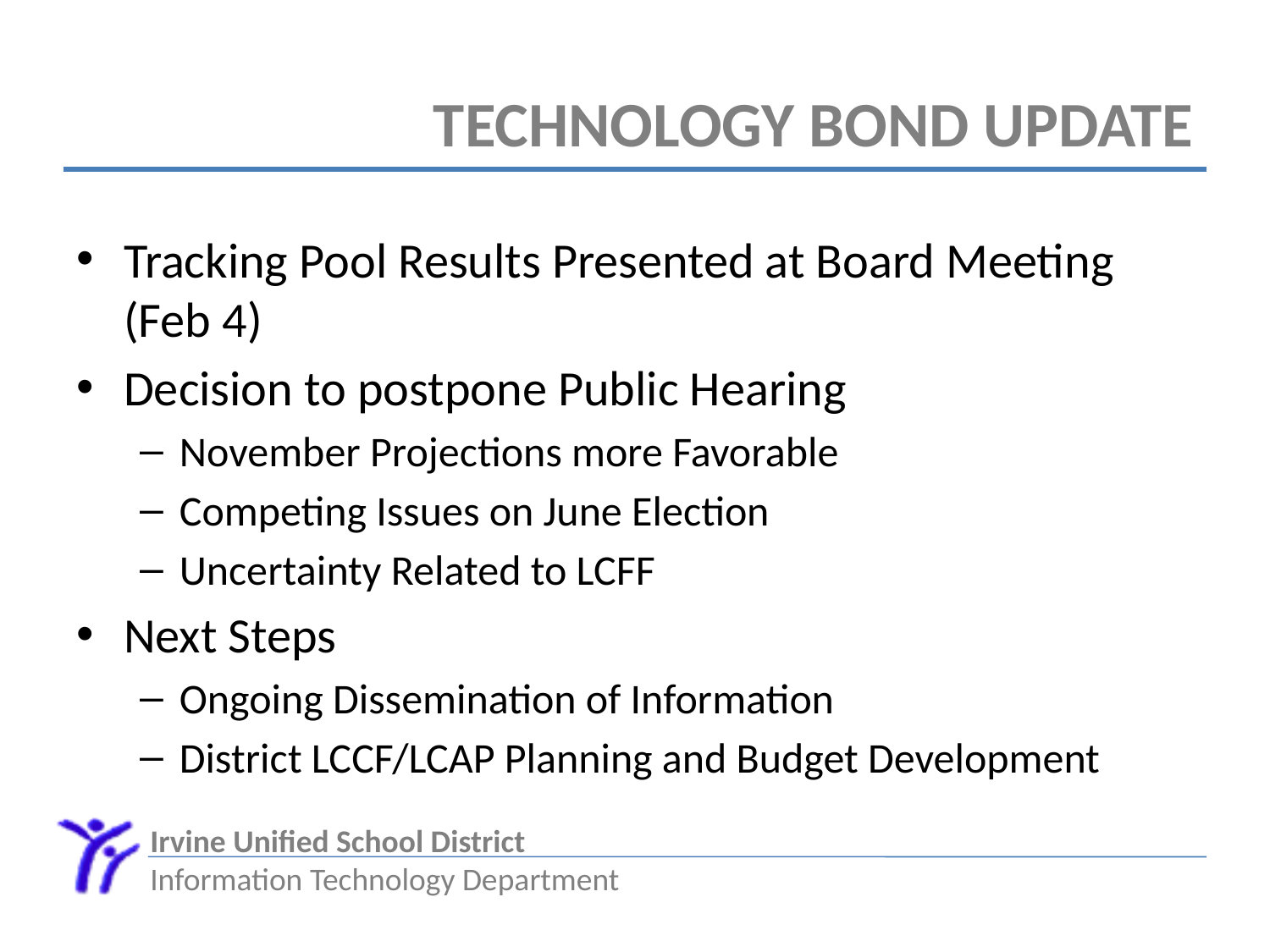

# Technology Bond Update
Tracking Pool Results Presented at Board Meeting (Feb 4)
Decision to postpone Public Hearing
November Projections more Favorable
Competing Issues on June Election
Uncertainty Related to LCFF
Next Steps
Ongoing Dissemination of Information
District LCCF/LCAP Planning and Budget Development